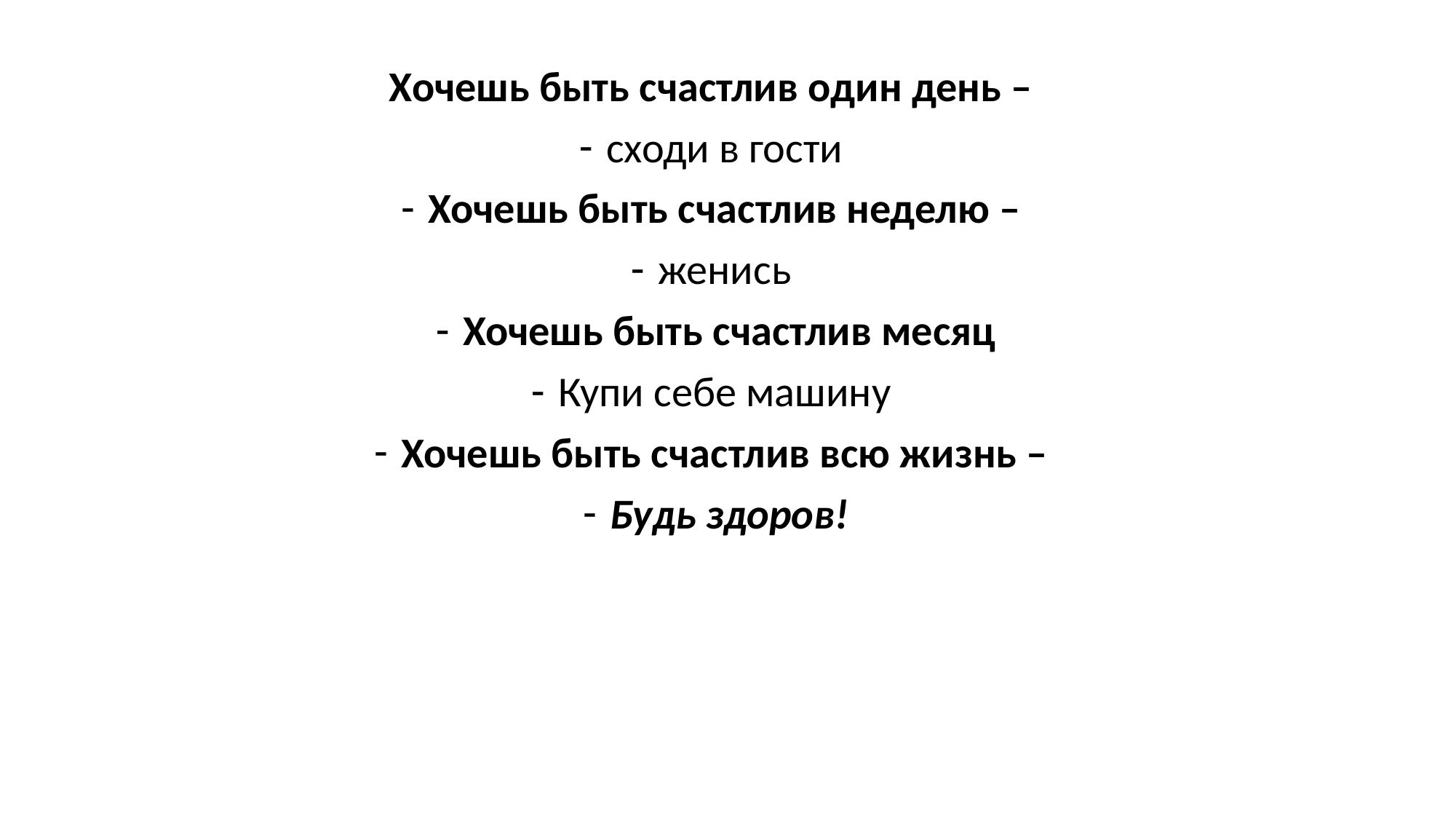

Хочешь быть счастлив один день –
сходи в гости
Хочешь быть счастлив неделю –
женись
Хочешь быть счастлив месяц
Купи себе машину
Хочешь быть счастлив всю жизнь –
Будь здоров!